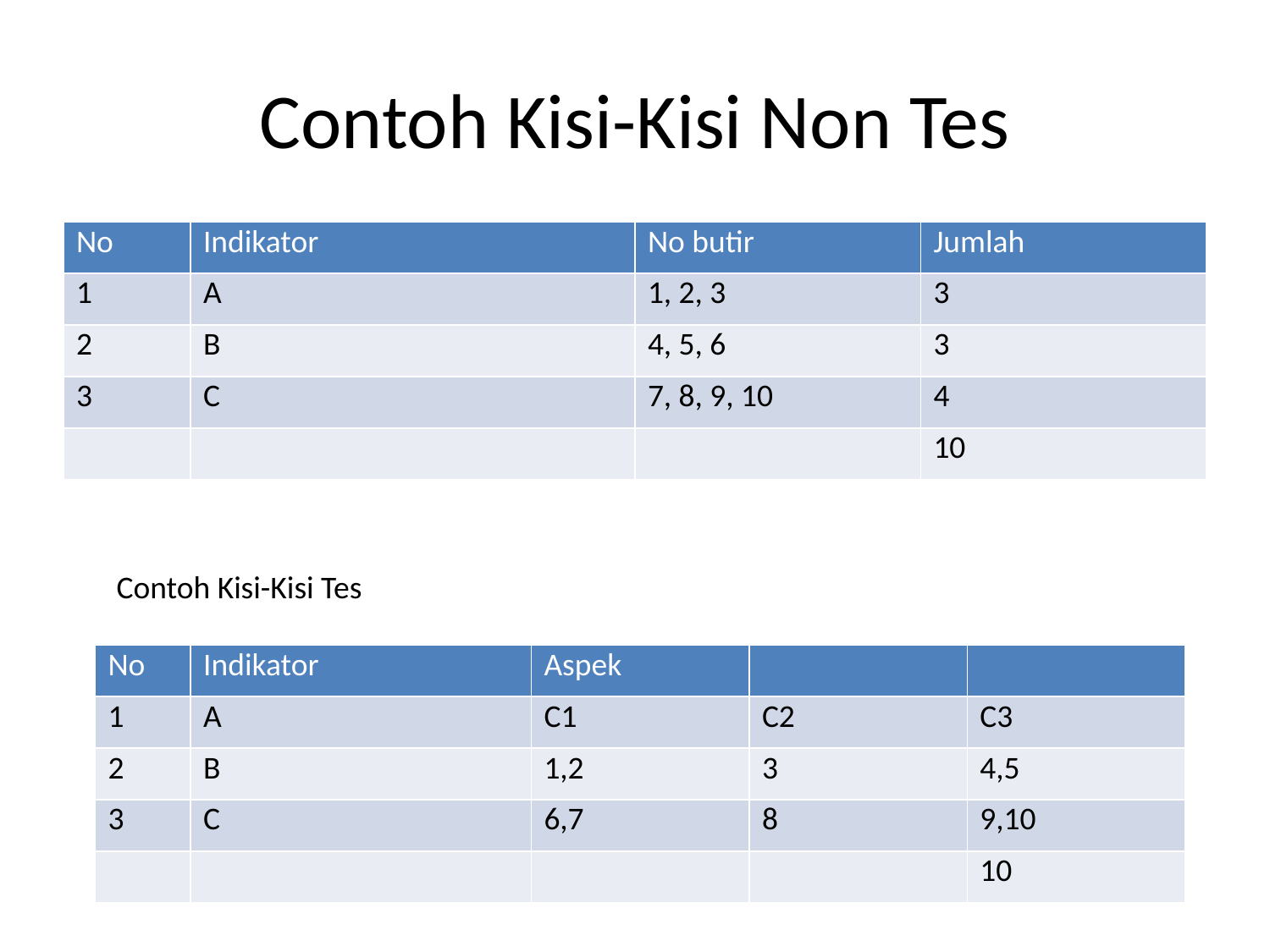

# Contoh Kisi-Kisi Non Tes
| No | Indikator | No butir | Jumlah |
| --- | --- | --- | --- |
| 1 | A | 1, 2, 3 | 3 |
| 2 | B | 4, 5, 6 | 3 |
| 3 | C | 7, 8, 9, 10 | 4 |
|  |  |  | 10 |
Contoh Kisi-Kisi Tes
| No | Indikator | Aspek |  |  |
| --- | --- | --- | --- | --- |
| 1 | A | C1 | C2 | C3 |
| 2 | B | 1,2 | 3 | 4,5 |
| 3 | C | 6,7 | 8 | 9,10 |
|  |  |  |  | 10 |